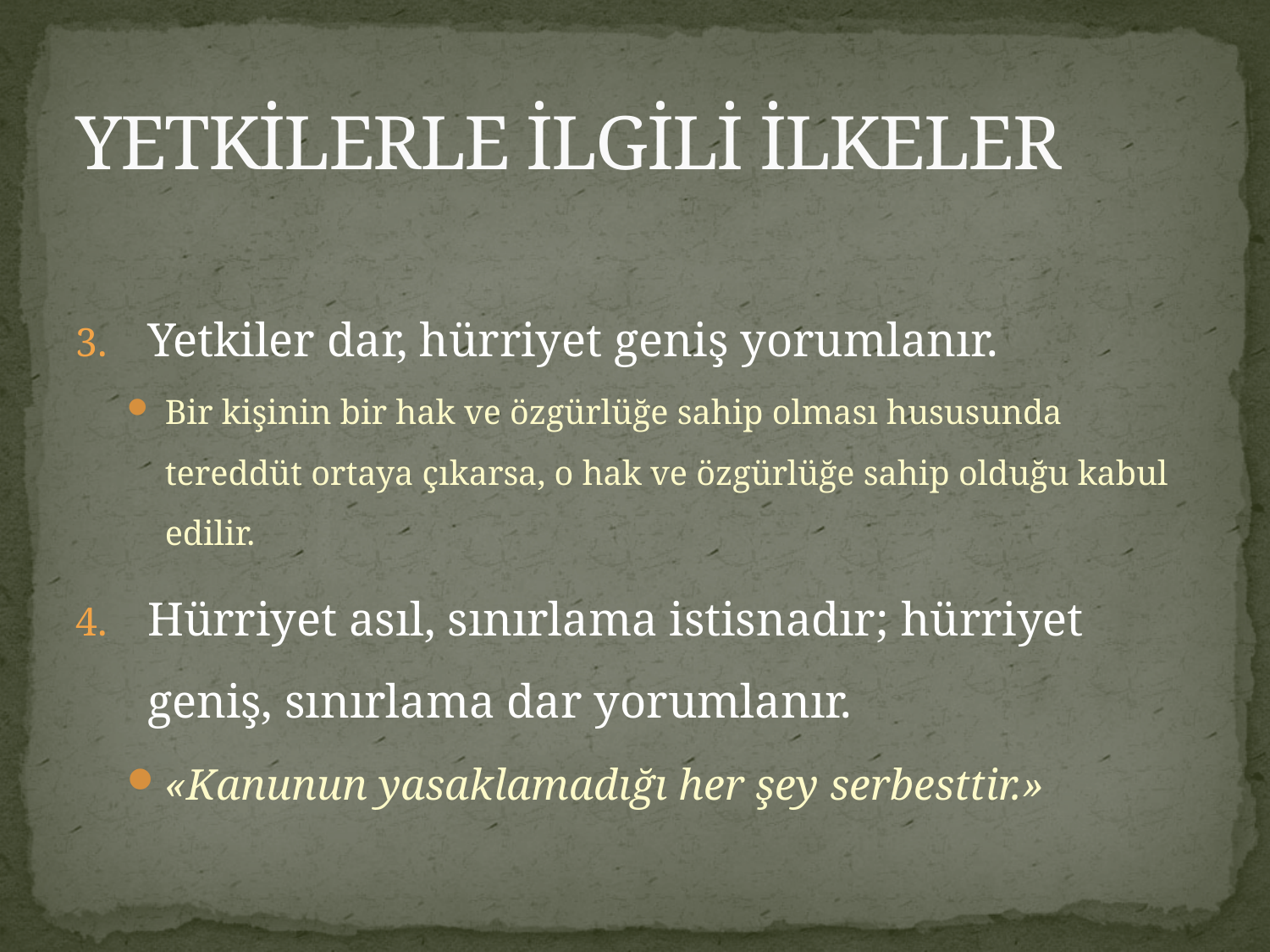

# YETKİLERLE İLGİLİ İLKELER

Yetkiler dar, hürriyet geniş yorumlanır.
Bir kişinin bir hak ve özgürlüğe sahip olması hususunda tereddüt ortaya çıkarsa, o hak ve özgürlüğe sahip olduğu kabul edilir.
Hürriyet asıl, sınırlama istisnadır; hürriyet geniş, sınırlama dar yorumlanır.
«Kanunun yasaklamadığı her şey serbesttir.»